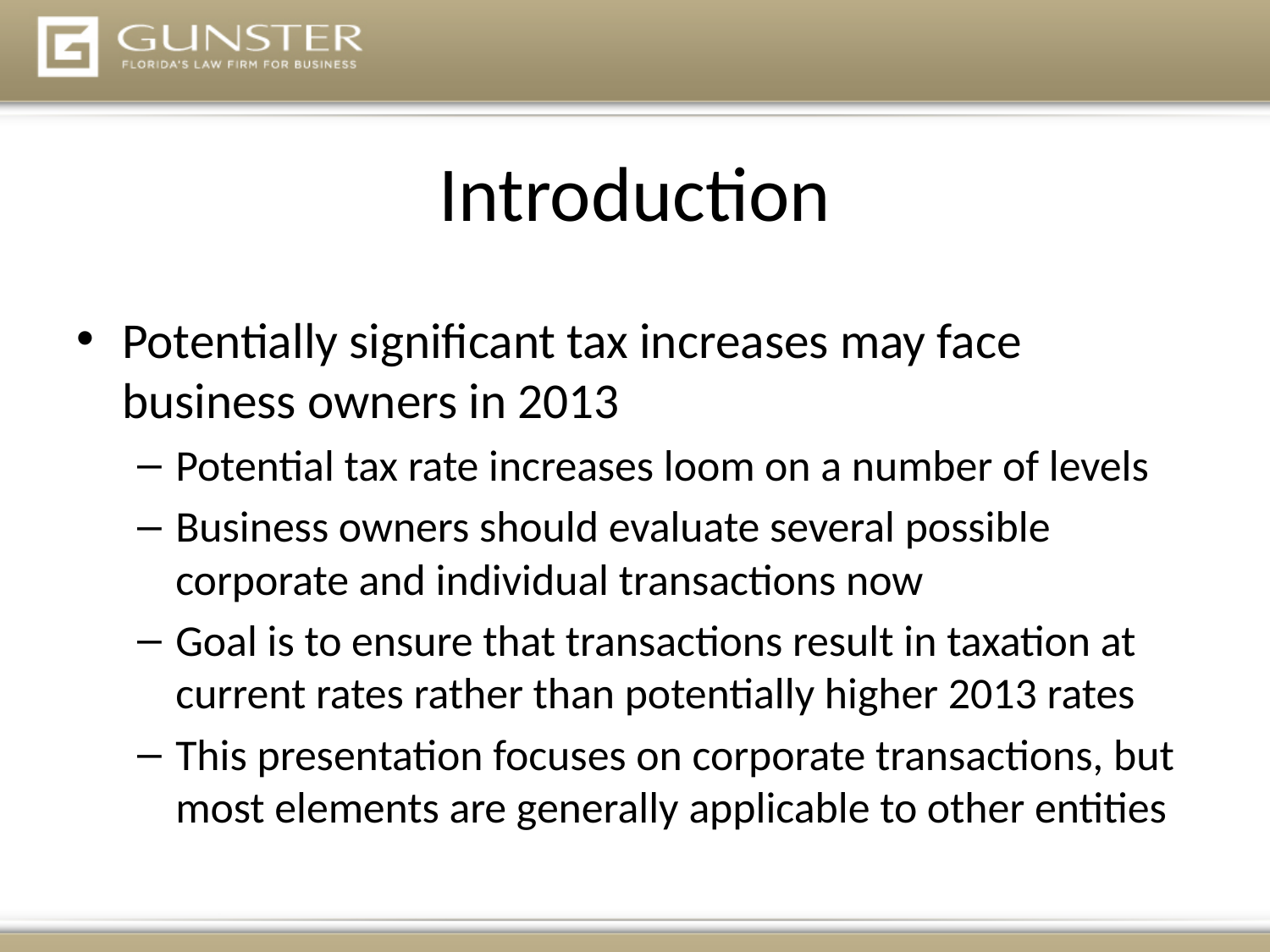

# Introduction
Potentially significant tax increases may face business owners in 2013
Potential tax rate increases loom on a number of levels
Business owners should evaluate several possible corporate and individual transactions now
Goal is to ensure that transactions result in taxation at current rates rather than potentially higher 2013 rates
This presentation focuses on corporate transactions, but most elements are generally applicable to other entities